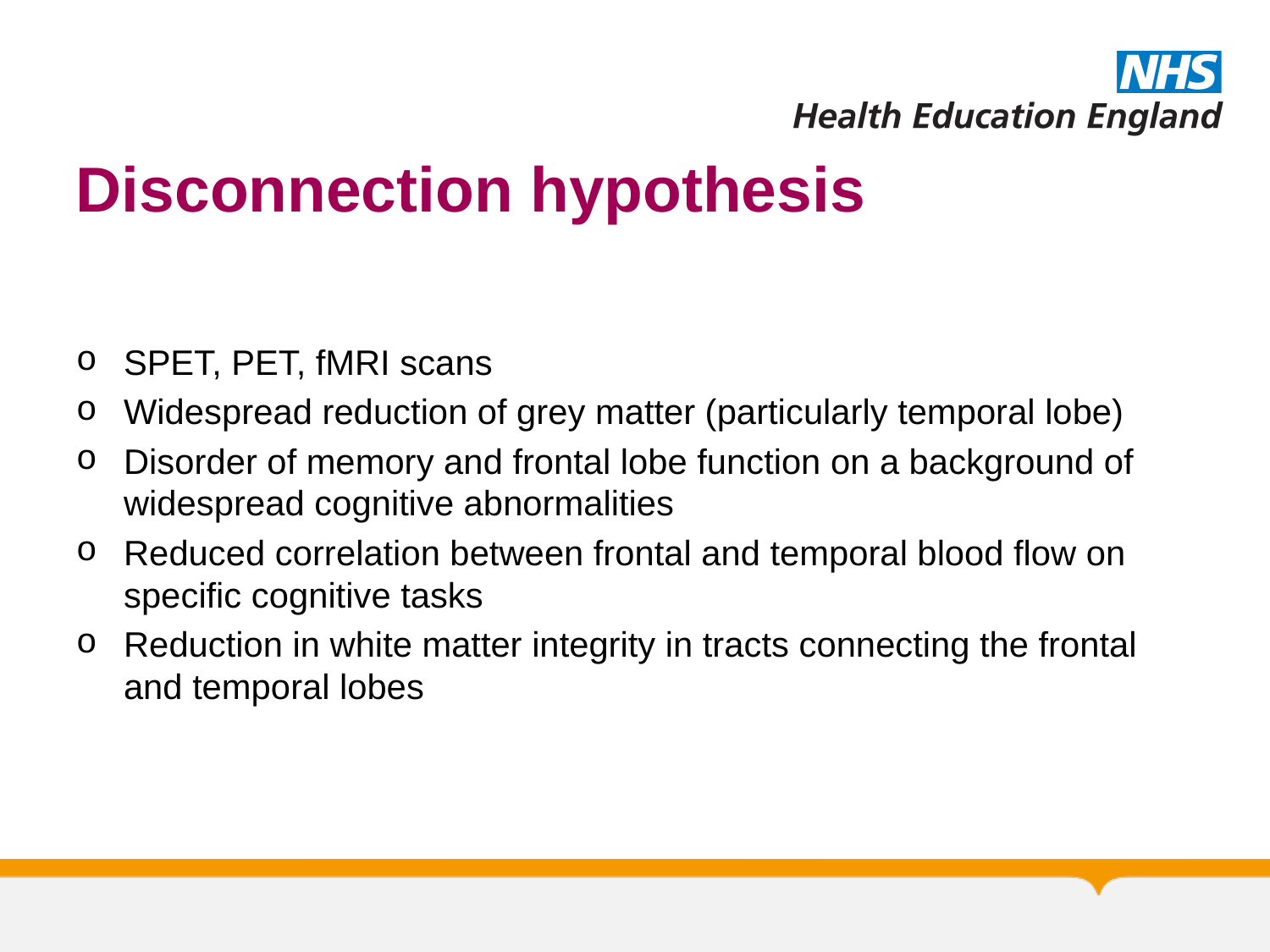

# Disconnection hypothesis

SPET, PET, fMRI scans
Widespread reduction of grey matter (particularly temporal lobe)
Disorder of memory and frontal lobe function on a background of widespread cognitive abnormalities
Reduced correlation between frontal and temporal blood flow on specific cognitive tasks
Reduction in white matter integrity in tracts connecting the frontal and temporal lobes